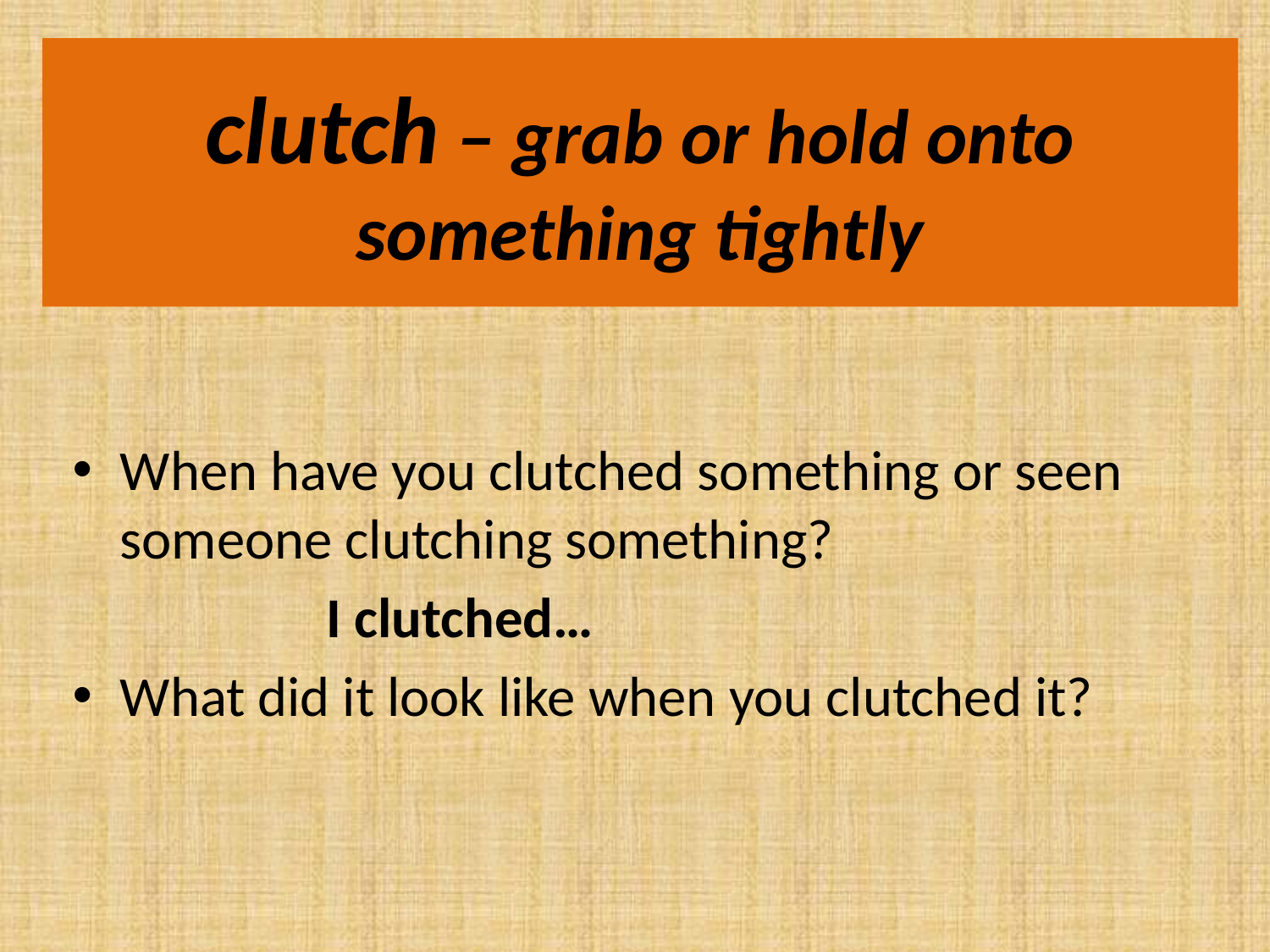

# clutch – grab or hold onto something tightly

When have you clutched something or seen someone clutching something?
		I clutched…
What did it look like when you clutched it?